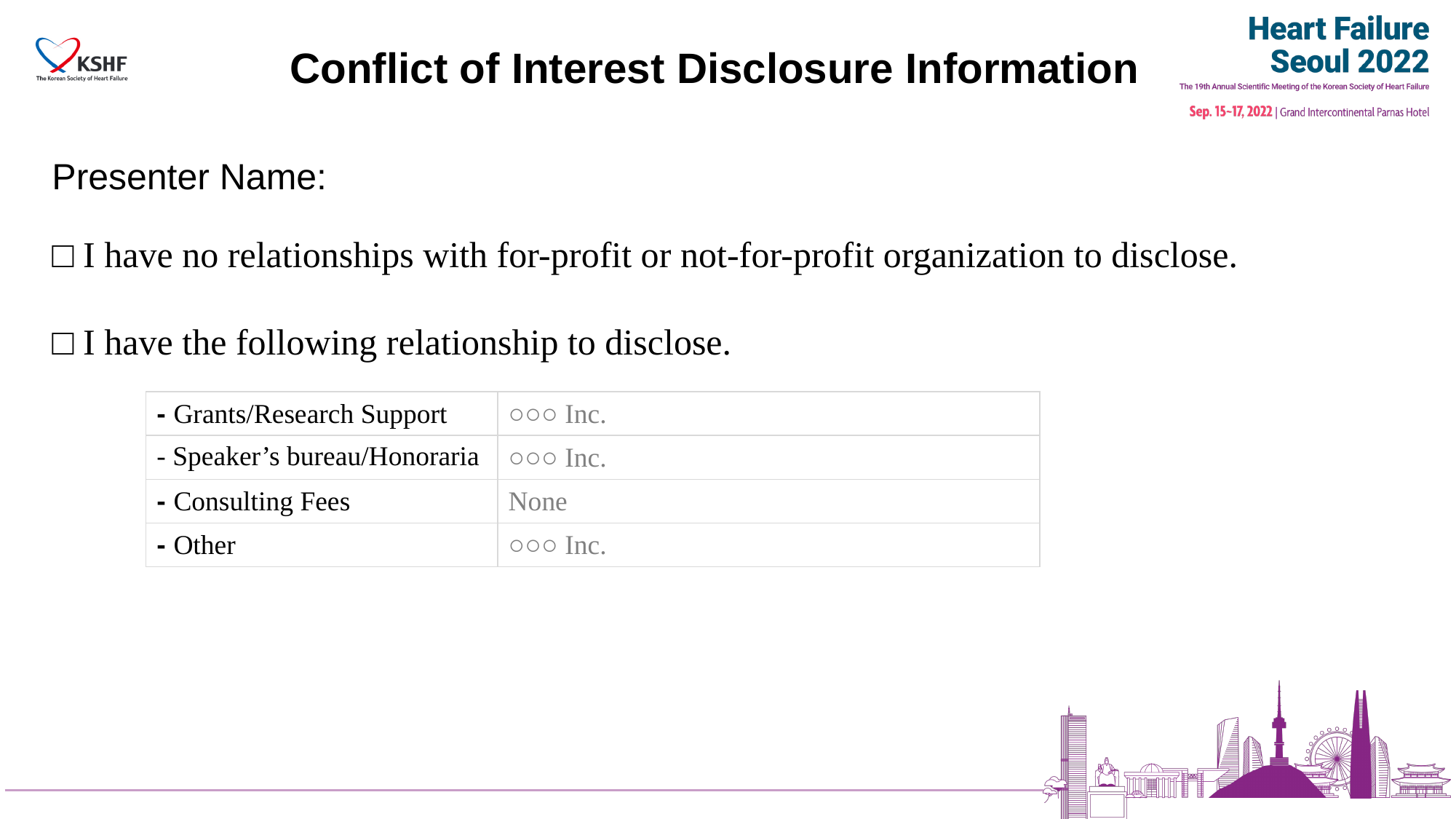

Conflict of Interest Disclosure Information
Presenter Name:
□ I have no relationships with for-profit or not-for-profit organization to disclose.

□ I have the following relationship to disclose.
| - Grants/Research Support | ○○○ Inc. |
| --- | --- |
| - Speaker’s bureau/Honoraria | ○○○ Inc. |
| - Consulting Fees | None |
| - Other | ○○○ Inc. |